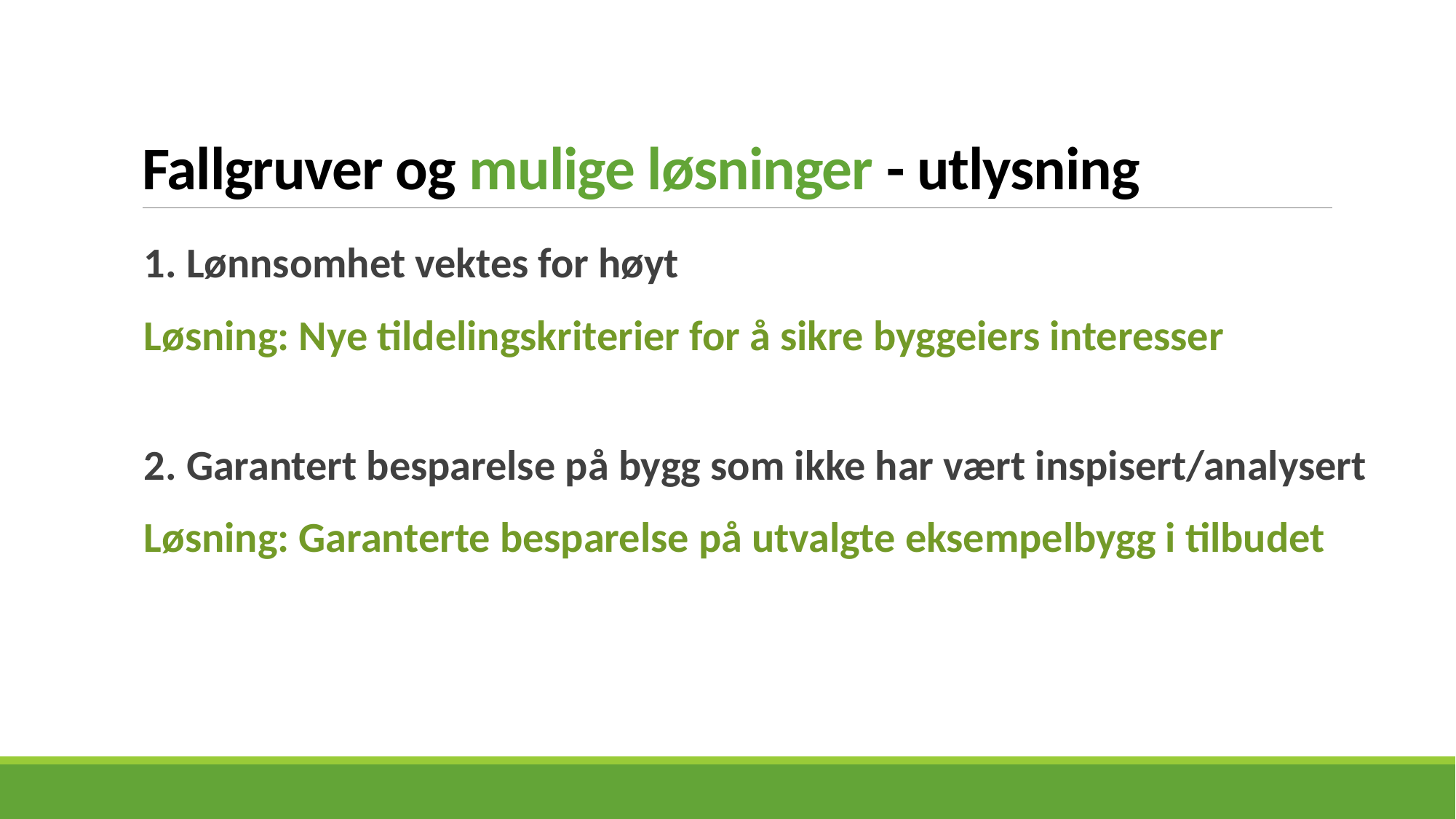

# Fallgruver og mulige løsninger - utlysning
1. Lønnsomhet vektes for høyt
Løsning: Nye tildelingskriterier for å sikre byggeiers interesser

2. Garantert besparelse på bygg som ikke har vært inspisert/analysert
Løsning: Garanterte besparelse på utvalgte eksempelbygg i tilbudet